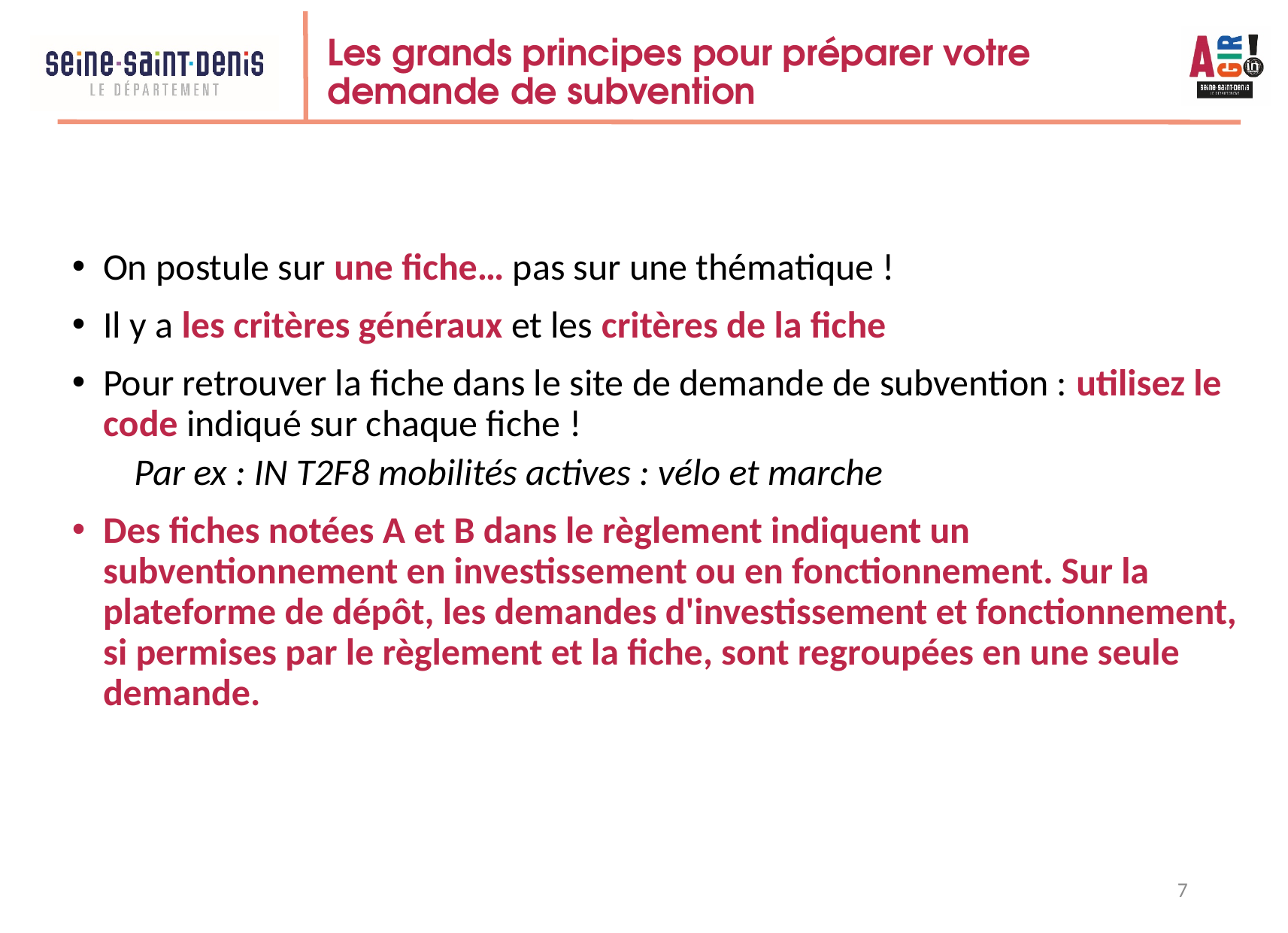

# Les grands principes pour préparer votre demande de subvention
On postule sur une fiche… pas sur une thématique !
Il y a les critères généraux et les critères de la fiche
Pour retrouver la fiche dans le site de demande de subvention : utilisez le code indiqué sur chaque fiche !
Par ex : IN T2F8 mobilités actives : vélo et marche
Des fiches notées A et B dans le règlement indiquent un subventionnement en investissement ou en fonctionnement. Sur la plateforme de dépôt, les demandes d'investissement et fonctionnement, si permises par le règlement et la fiche, sont regroupées en une seule demande.
7